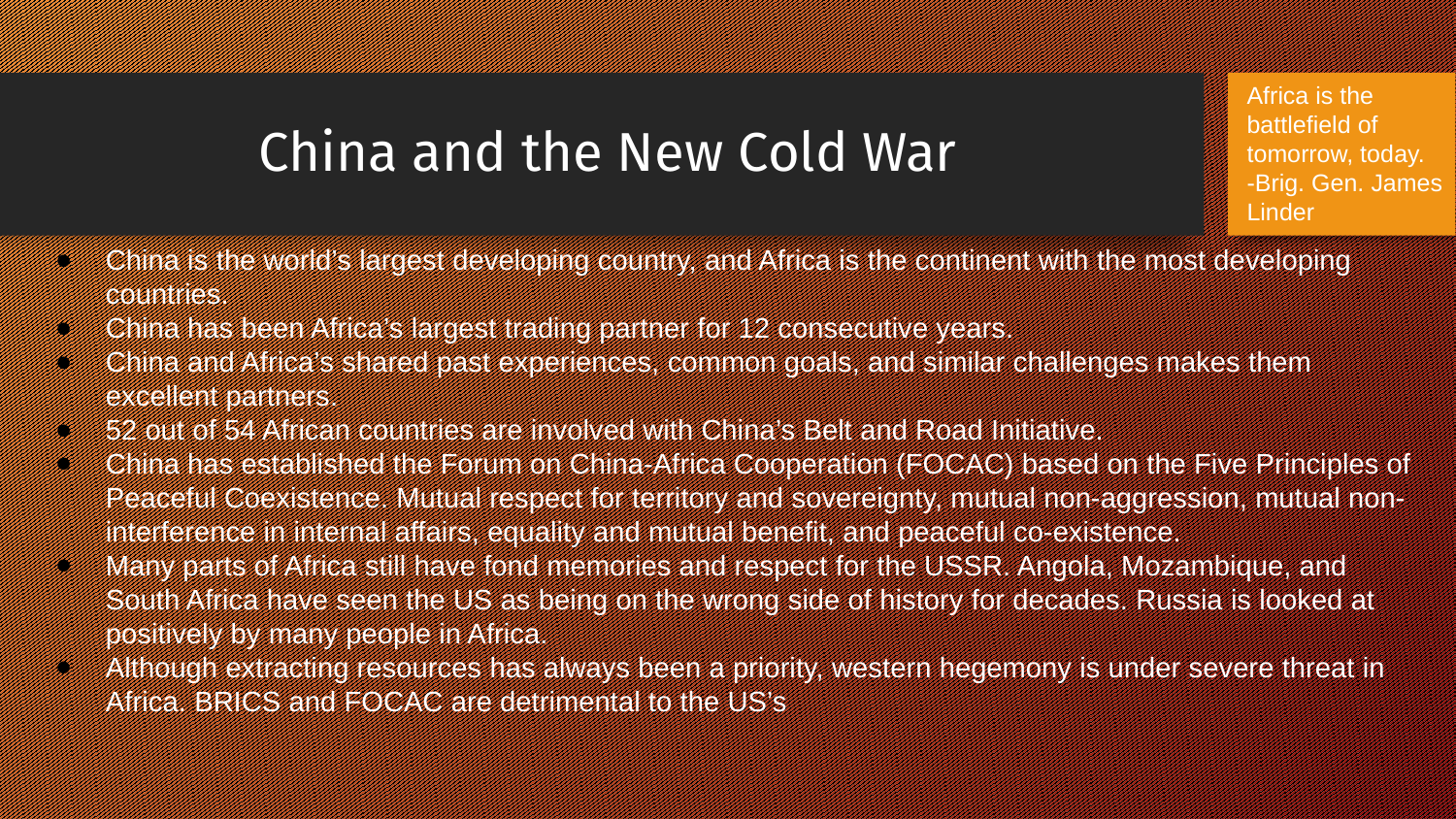

Africa is the battlefield of tomorrow, today.
-Brig. Gen. James Linder
China and the New Cold War
China is the world’s largest developing country, and Africa is the continent with the most developing countries.
China has been Africa’s largest trading partner for 12 consecutive years.
China and Africa’s shared past experiences, common goals, and similar challenges makes them excellent partners.
52 out of 54 African countries are involved with China’s Belt and Road Initiative.
China has established the Forum on China-Africa Cooperation (FOCAC) based on the Five Principles of Peaceful Coexistence. Mutual respect for territory and sovereignty, mutual non-aggression, mutual non-interference in internal affairs, equality and mutual benefit, and peaceful co-existence.
Many parts of Africa still have fond memories and respect for the USSR. Angola, Mozambique, and South Africa have seen the US as being on the wrong side of history for decades. Russia is looked at positively by many people in Africa.
Although extracting resources has always been a priority, western hegemony is under severe threat in Africa. BRICS and FOCAC are detrimental to the US’s